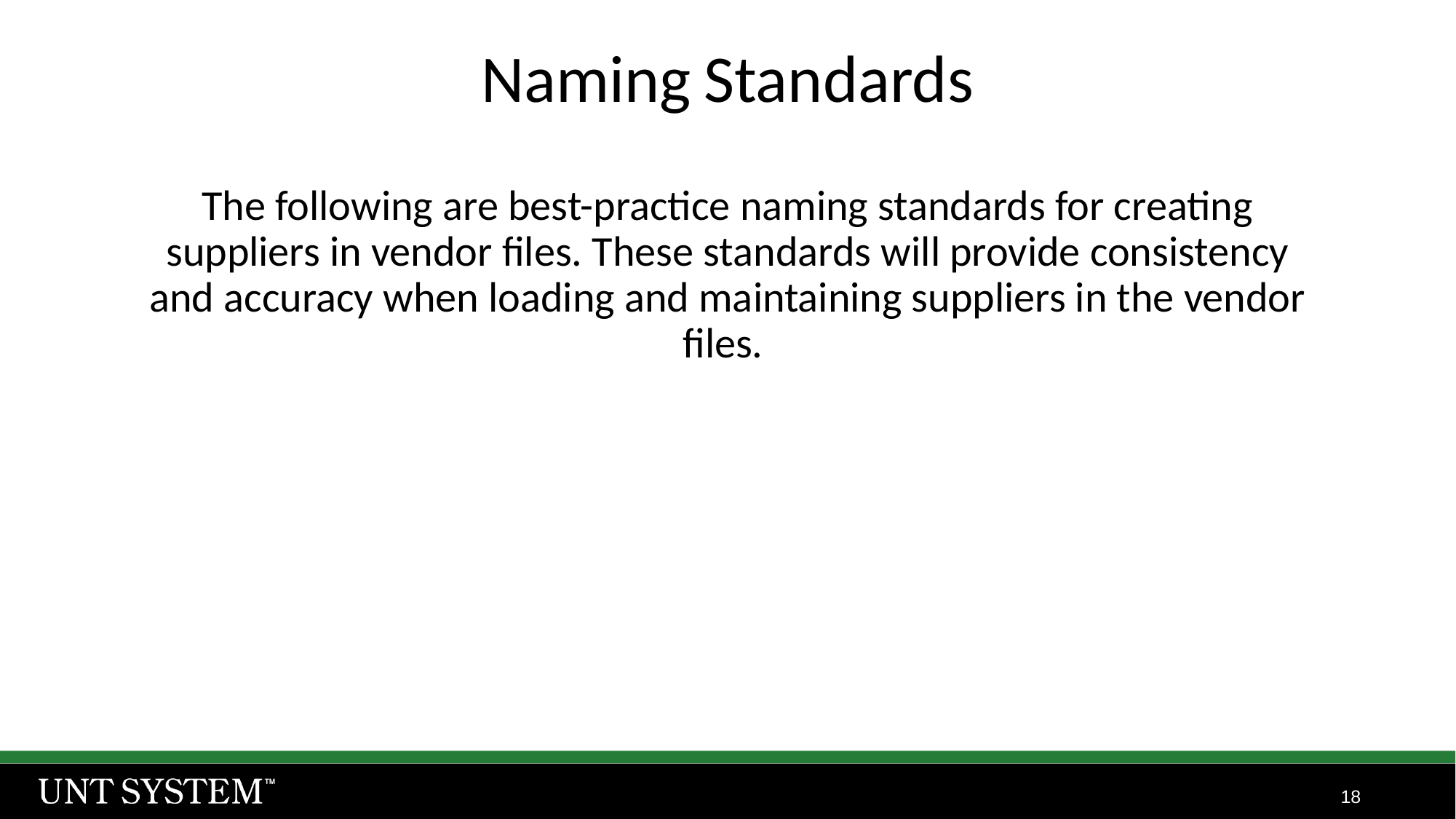

Naming Standards
The following are best-practice naming standards for creating suppliers in vendor files. These standards will provide consistency and accuracy when loading and maintaining suppliers in the vendor files.

18